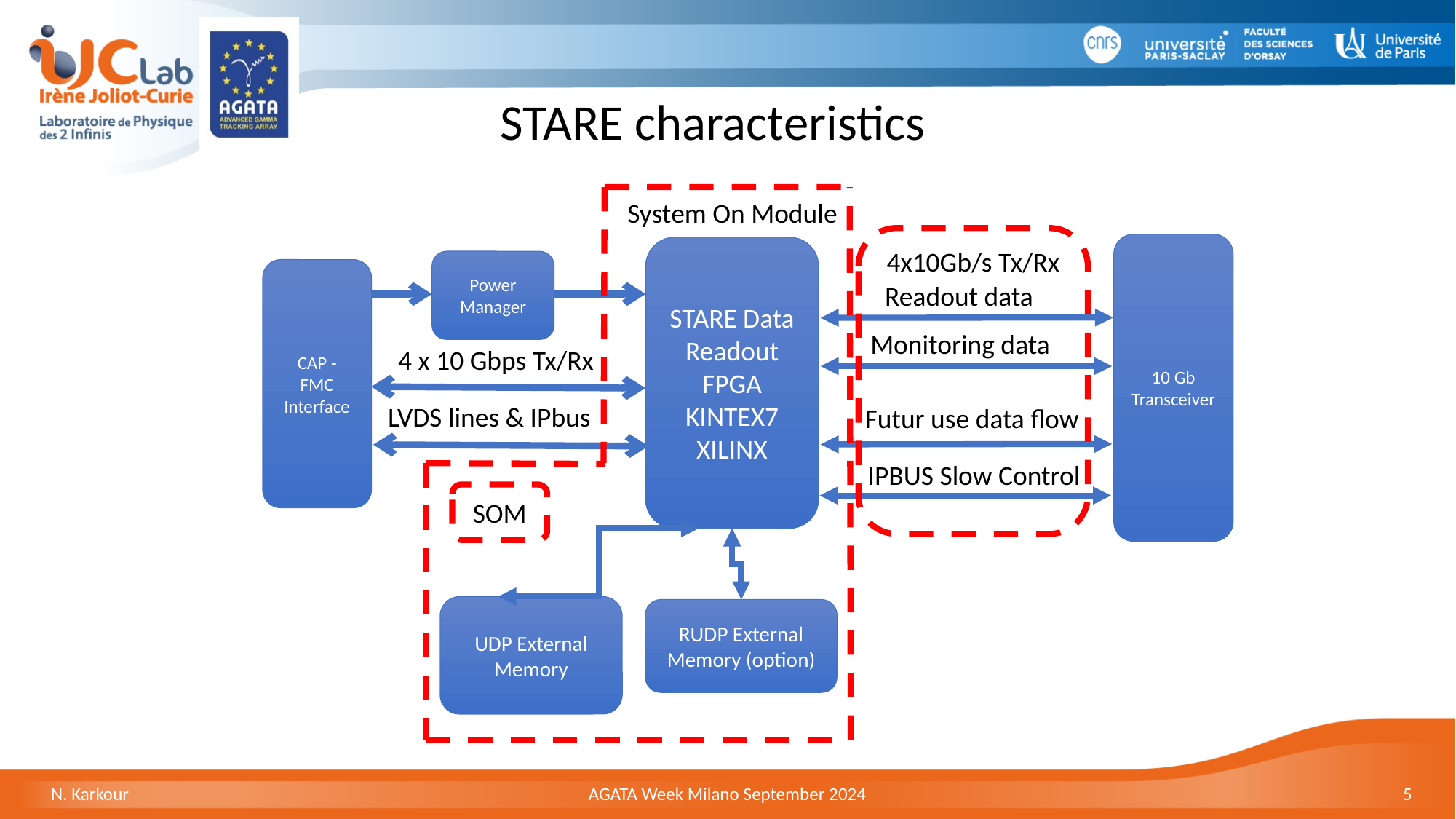

STARE characteristics
System On Module
4x10Gb/s Tx/Rx
10 Gb Transceiver
STARE Data Readout FPGA
KINTEX7
XILINX
Power Manager
CAP - FMC Interface
Readout data
Monitoring data
4 x 10 Gbps Tx/Rx
LVDS lines & IPbus
Futur use data flow
IPBUS Slow Control
SOM
UDP External Memory
RUDP External Memory (option)
N. Karkour
AGATA Week Milano September 2024
5